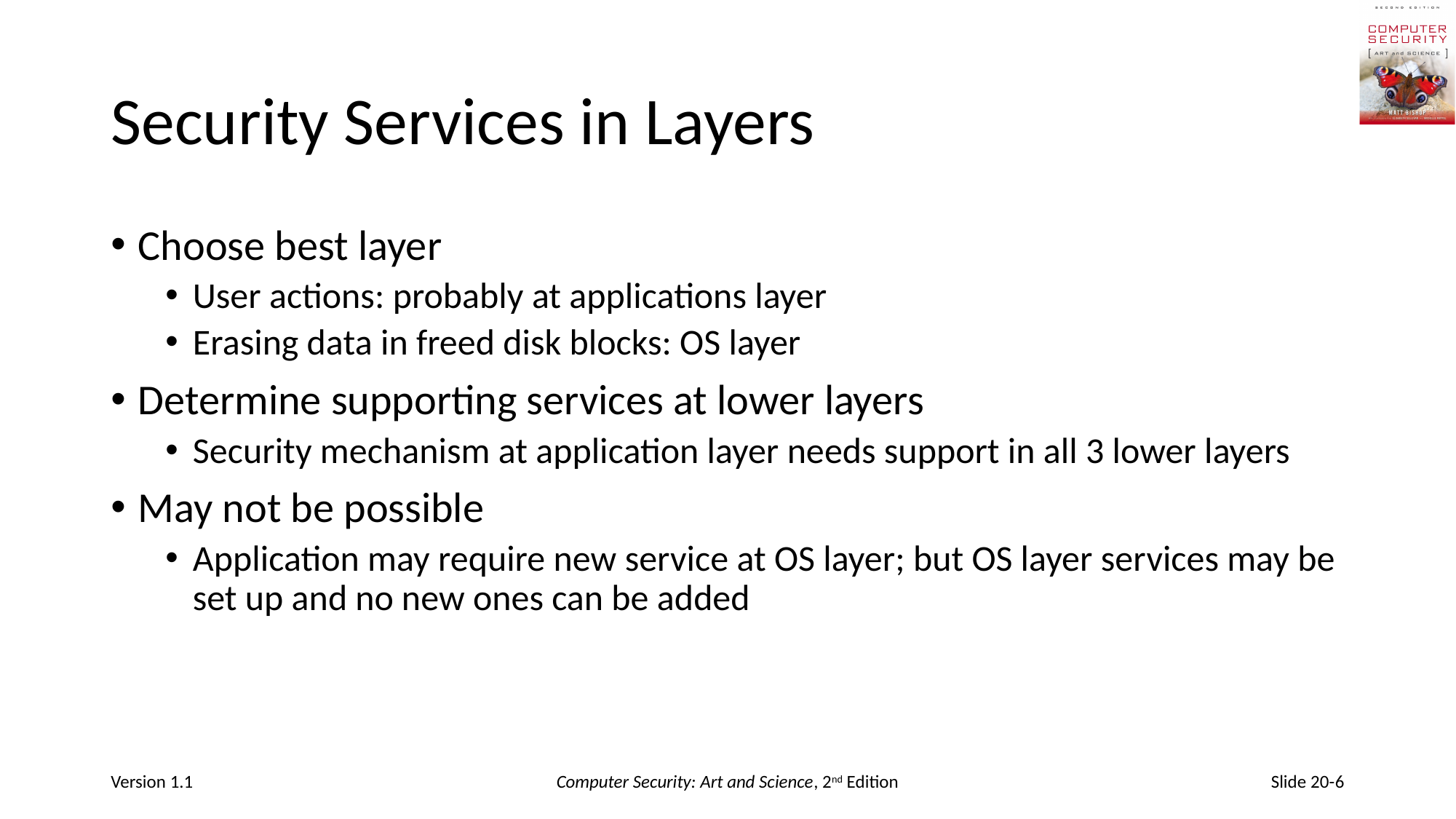

# Security Services in Layers
Choose best layer
User actions: probably at applications layer
Erasing data in freed disk blocks: OS layer
Determine supporting services at lower layers
Security mechanism at application layer needs support in all 3 lower layers
May not be possible
Application may require new service at OS layer; but OS layer services may be set up and no new ones can be added
Version 1.1
Computer Security: Art and Science, 2nd Edition
Slide 20-6